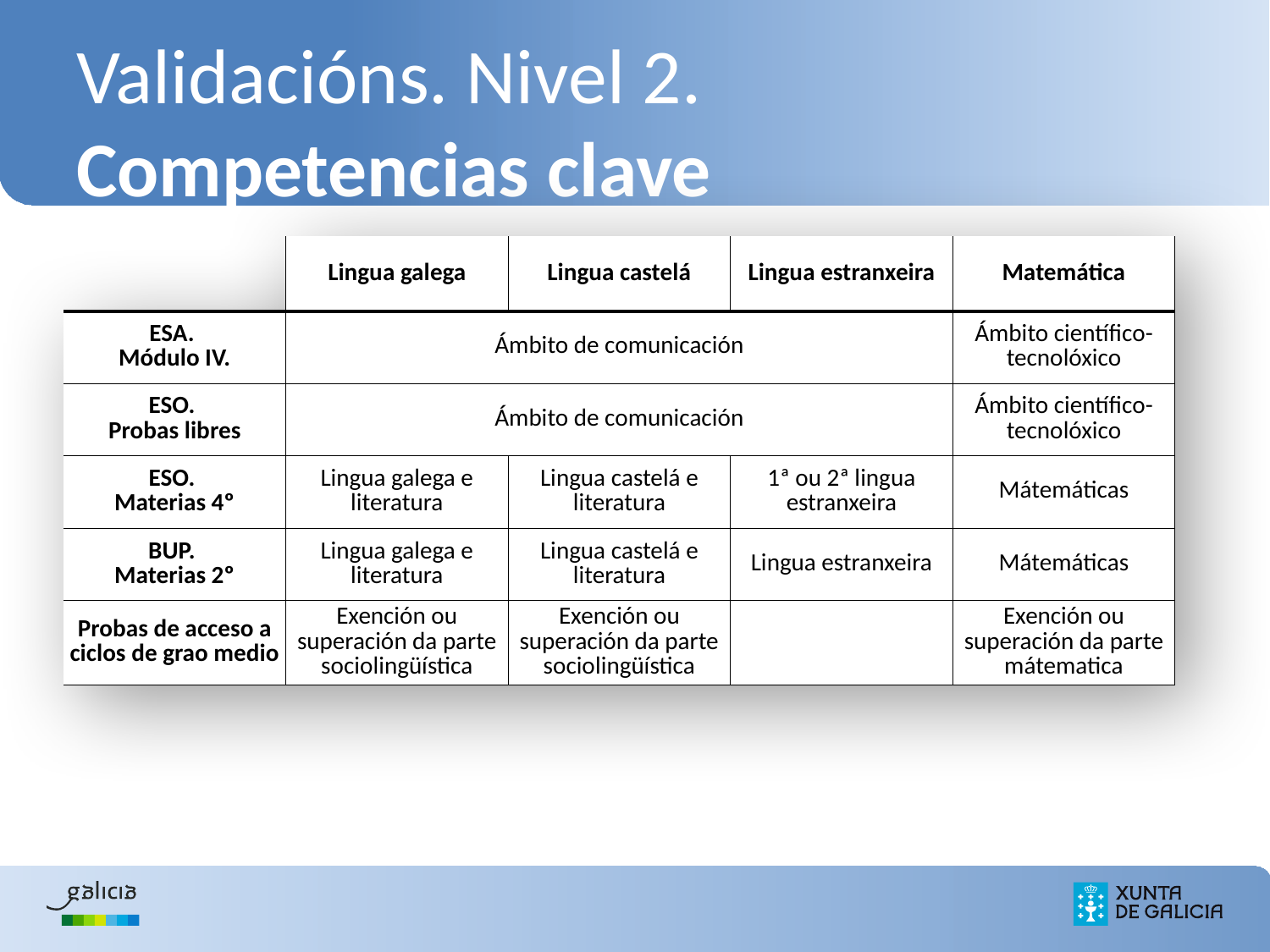

# Validacións. Nivel 2. Competencias clave

|  | Lingua galega | Lingua castelá | Lingua estranxeira | Matemática |
| --- | --- | --- | --- | --- |
| ESA. Módulo IV. | Ámbito de comunicación |  |  | Ámbito científico-tecnolóxico |
| ESO. Probas libres | Ámbito de comunicación |  |  | Ámbito científico-tecnolóxico |
| ESO. Materias 4º | Lingua galega e literatura | Lingua castelá e literatura | 1ª ou 2ª lingua estranxeira | Mátemáticas |
| BUP. Materias 2º | Lingua galega e literatura | Lingua castelá e literatura | Lingua estranxeira | Mátemáticas |
| Probas de acceso a ciclos de grao medio | Exención ou superación da parte sociolingüística | Exención ou superación da parte sociolingüística |  | Exención ou superación da parte mátematica |